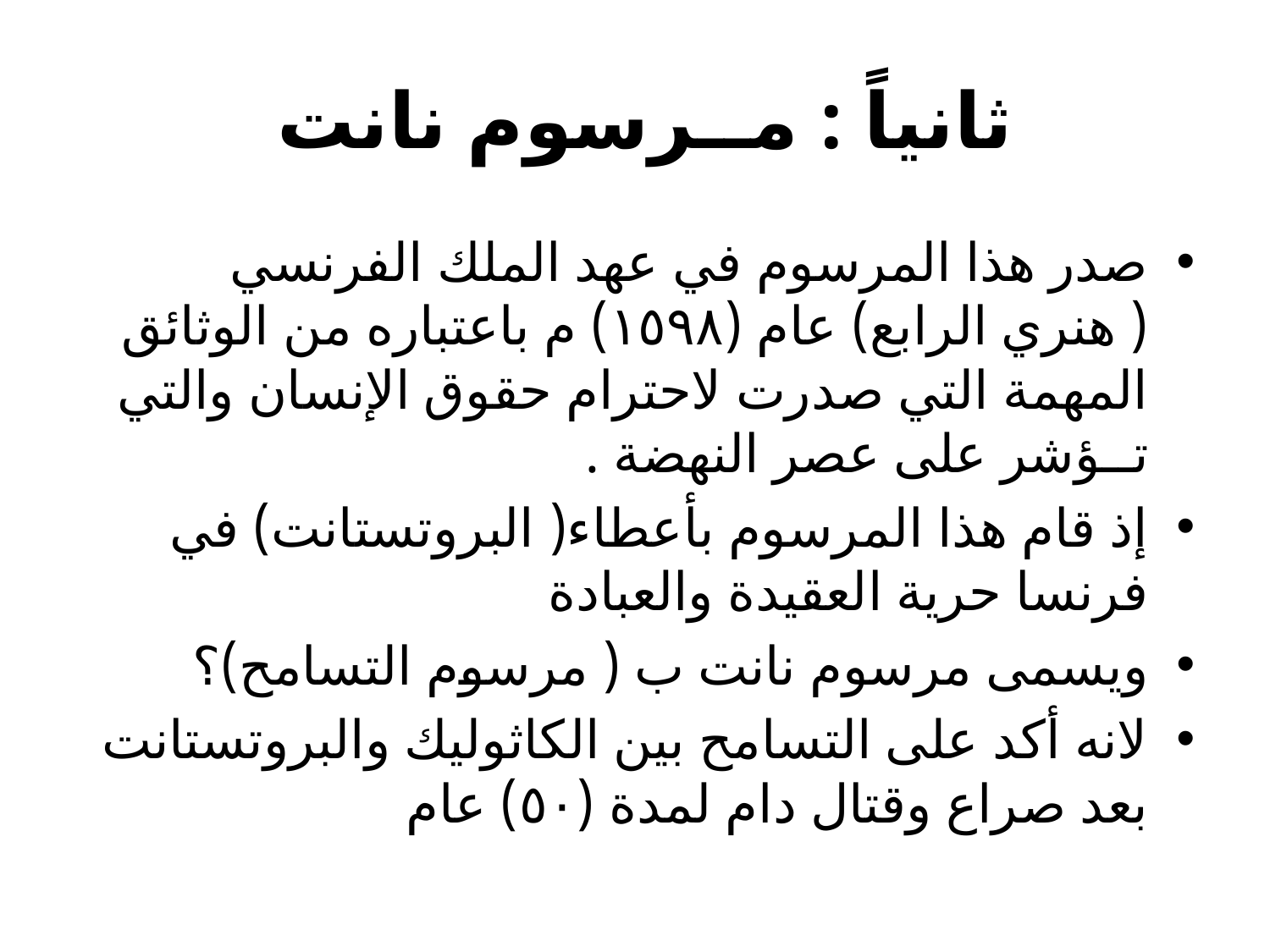

# ثانياً : مــرسوم نانت
صدر هذا المرسوم في عهد الملك الفرنسي ( هنري الرابع) عام (١٥٩٨) م باعتباره من الوثائق المهمة التي صدرت لاحترام حقوق الإنسان والتي تــؤشر على عصر النهضة .
إذ قام هذا المرسوم بأعطاء( البروتستانت) في فرنسا حرية العقيدة والعبادة
ويسمى مرسوم نانت ب ( مرسوم التسامح)؟
لانه أكد على التسامح بين الكاثوليك والبروتستانت بعد صراع وقتال دام لمدة (٥٠) عام